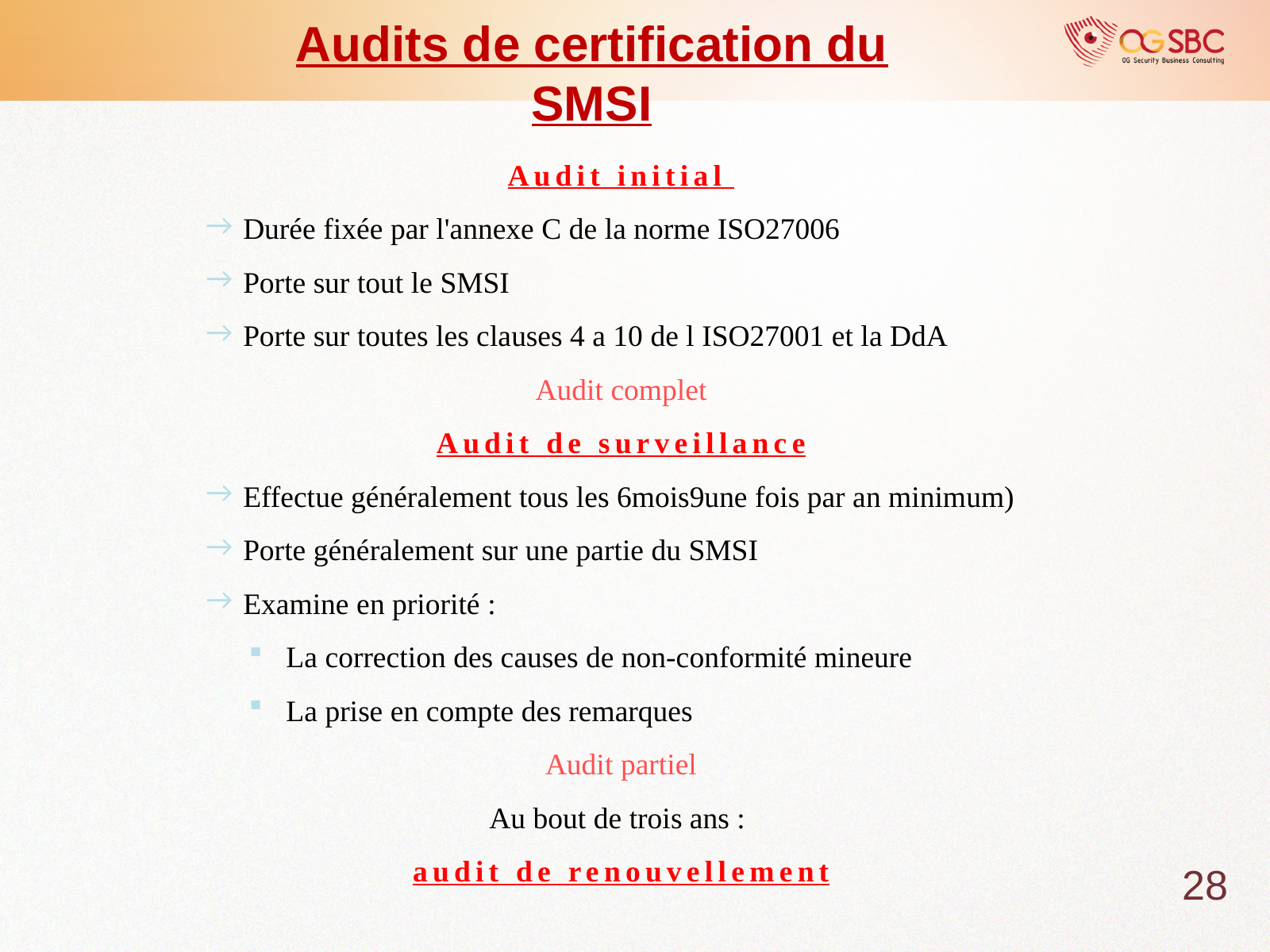

Audits de certification du SMSI

Audit initial
Durée fixée par l'annexe C de la norme ISO27006
Porte sur tout le SMSI
Porte sur toutes les clauses 4 a 10 de l ISO27001 et la DdA
Audit complet
Audit de surveillance
Effectue généralement tous les 6mois9une fois par an minimum)
Porte généralement sur une partie du SMSI
Examine en priorité :
La correction des causes de non-conformité mineure
La prise en compte des remarques
Audit partiel
Au bout de trois ans :
audit de renouvellement
28